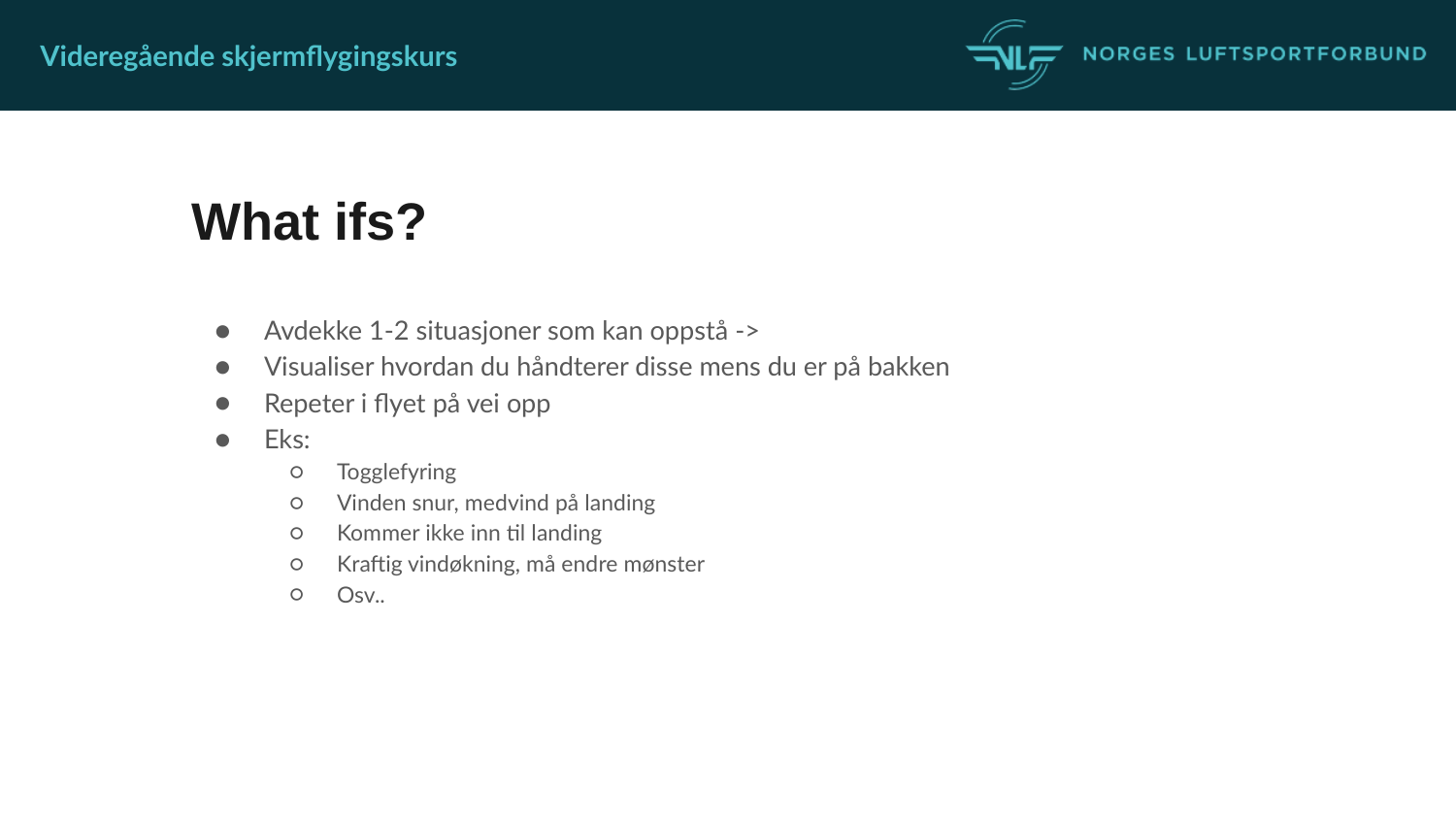

# What ifs?
Avdekke 1-2 situasjoner som kan oppstå ->
Visualiser hvordan du håndterer disse mens du er på bakken
Repeter i flyet på vei opp
Eks:
Togglefyring
Vinden snur, medvind på landing
Kommer ikke inn til landing
Kraftig vindøkning, må endre mønster
Osv..